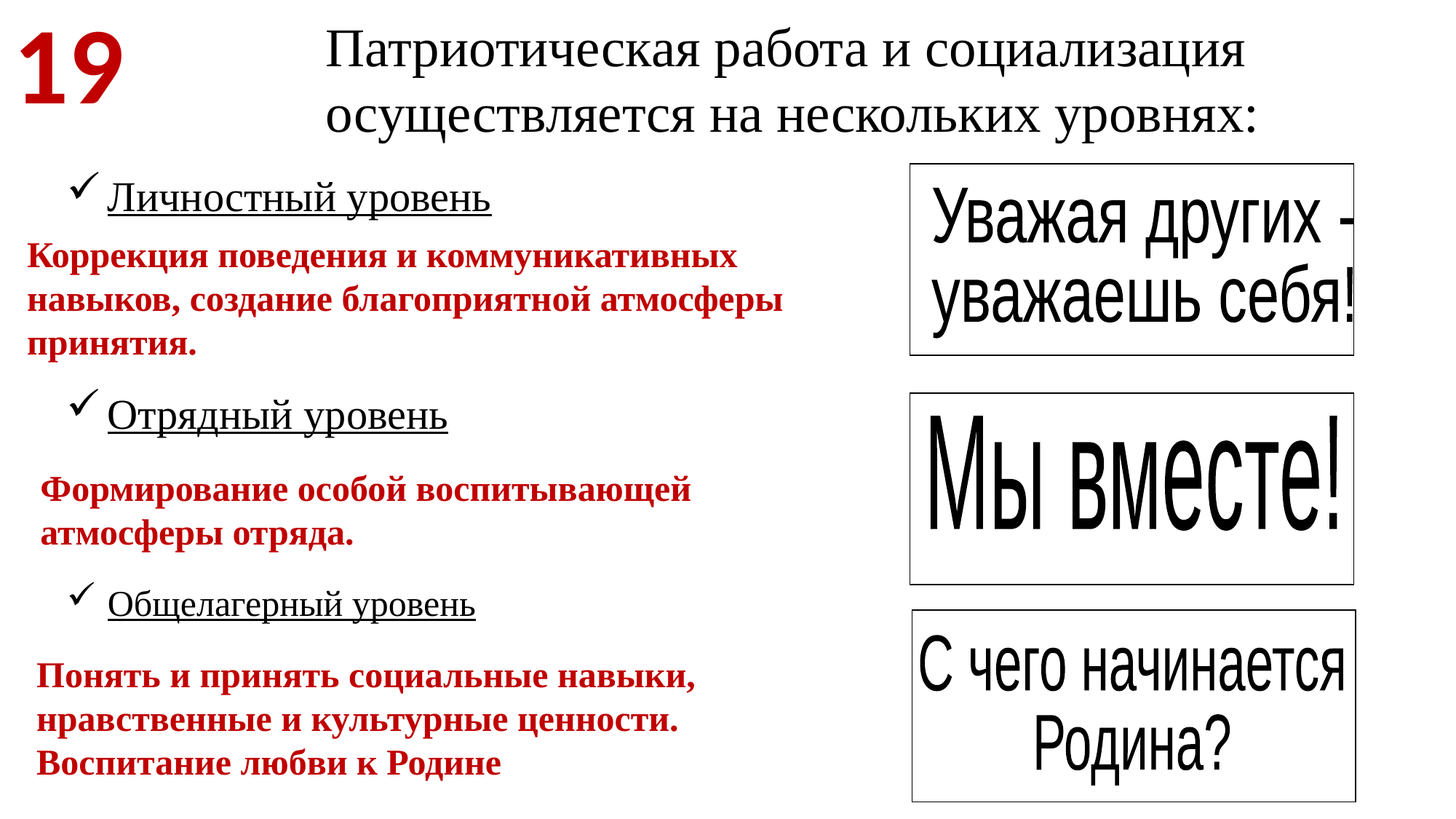

19
Патриотическая работа и социализация
осуществляется на нескольких уровнях:
Личностный уровень

Уважая других -
уважаешь себя!
Коррекция поведения и коммуникативных навыков, создание благоприятной атмосферы принятия.
Отрядный уровень

Мы вместе!
Формирование особой воспитывающей
атмосферы отряда.
Общелагерный уровень

С чего начинается
Родина?
Понять и принять социальные навыки, нравственные и культурные ценности. Воспитание любви к Родине